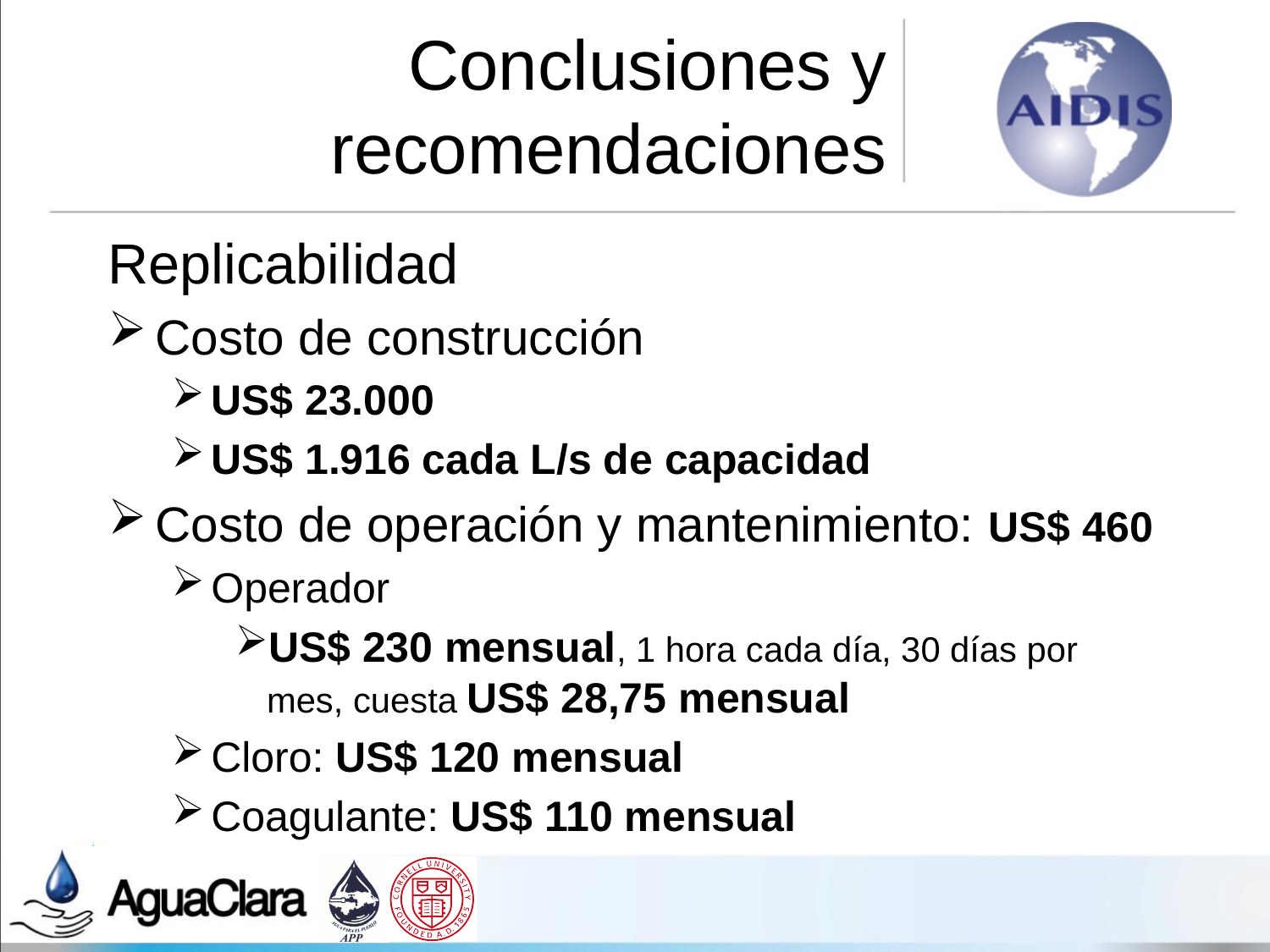

# Conclusiones y recomendaciones
Replicabilidad
Costo de construcción
US$ 23.000
US$ 1.916 cada L/s de capacidad
Costo de operación y mantenimiento: US$ 460
Operador
US$ 230 mensual, 1 hora cada día, 30 días por mes, cuesta US$ 28,75 mensual
Cloro: US$ 120 mensual
Coagulante: US$ 110 mensual